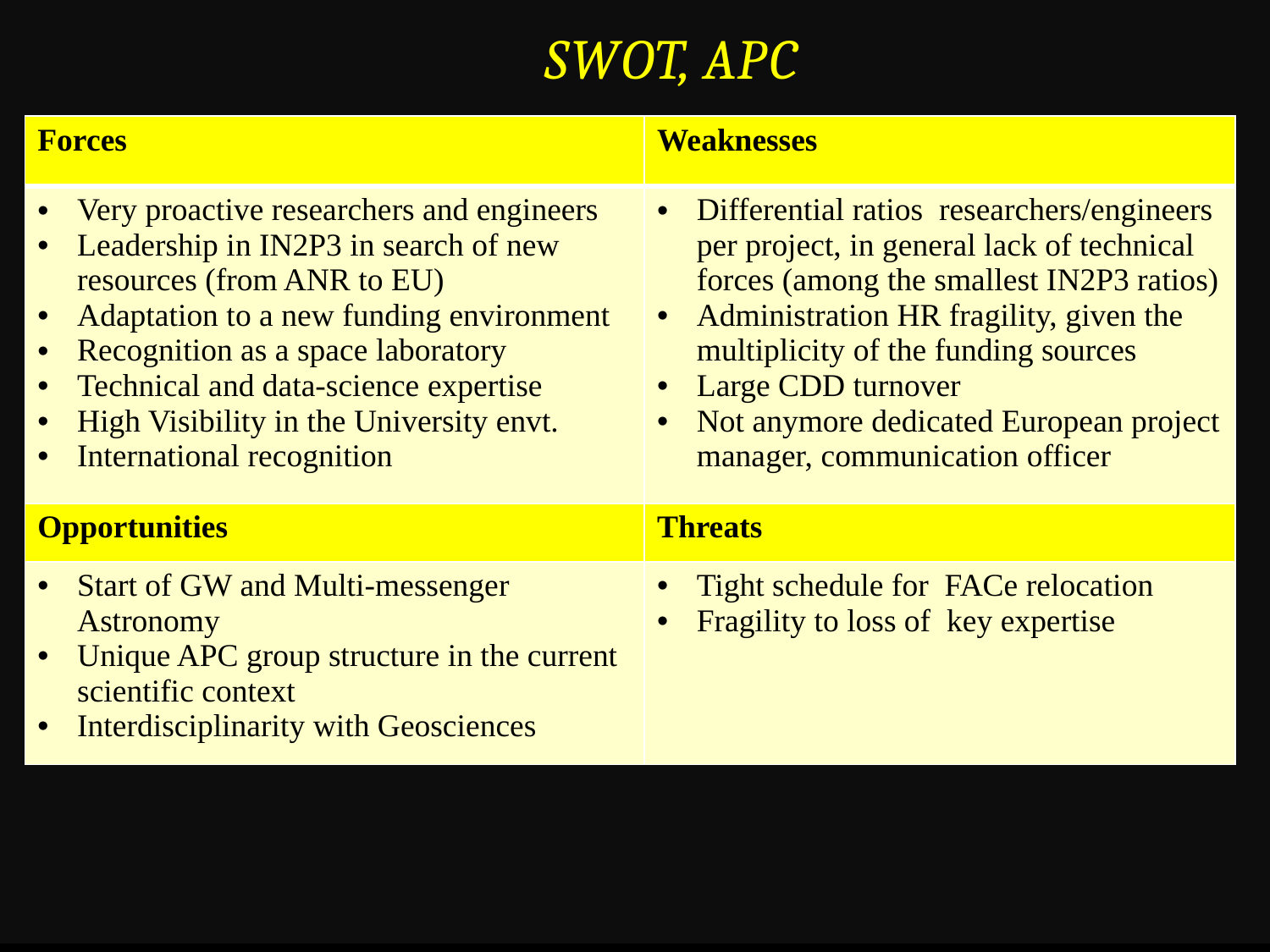

SWOT, APC
| Forces | Weaknesses |
| --- | --- |
| Very proactive researchers and engineers Leadership in IN2P3 in search of new resources (from ANR to EU) Adaptation to a new funding environment Recognition as a space laboratory Technical and data-science expertise High Visibility in the University envt. International recognition | Differential ratios researchers/engineers per project, in general lack of technical forces (among the smallest IN2P3 ratios) Administration HR fragility, given the multiplicity of the funding sources Large CDD turnover Not anymore dedicated European project manager, communication officer |
| Opportunities | Threats |
| Start of GW and Multi-messenger Astronomy Unique APC group structure in the current scientific context Interdisciplinarity with Geosciences | Tight schedule for FACe relocation Fragility to loss of key expertise |